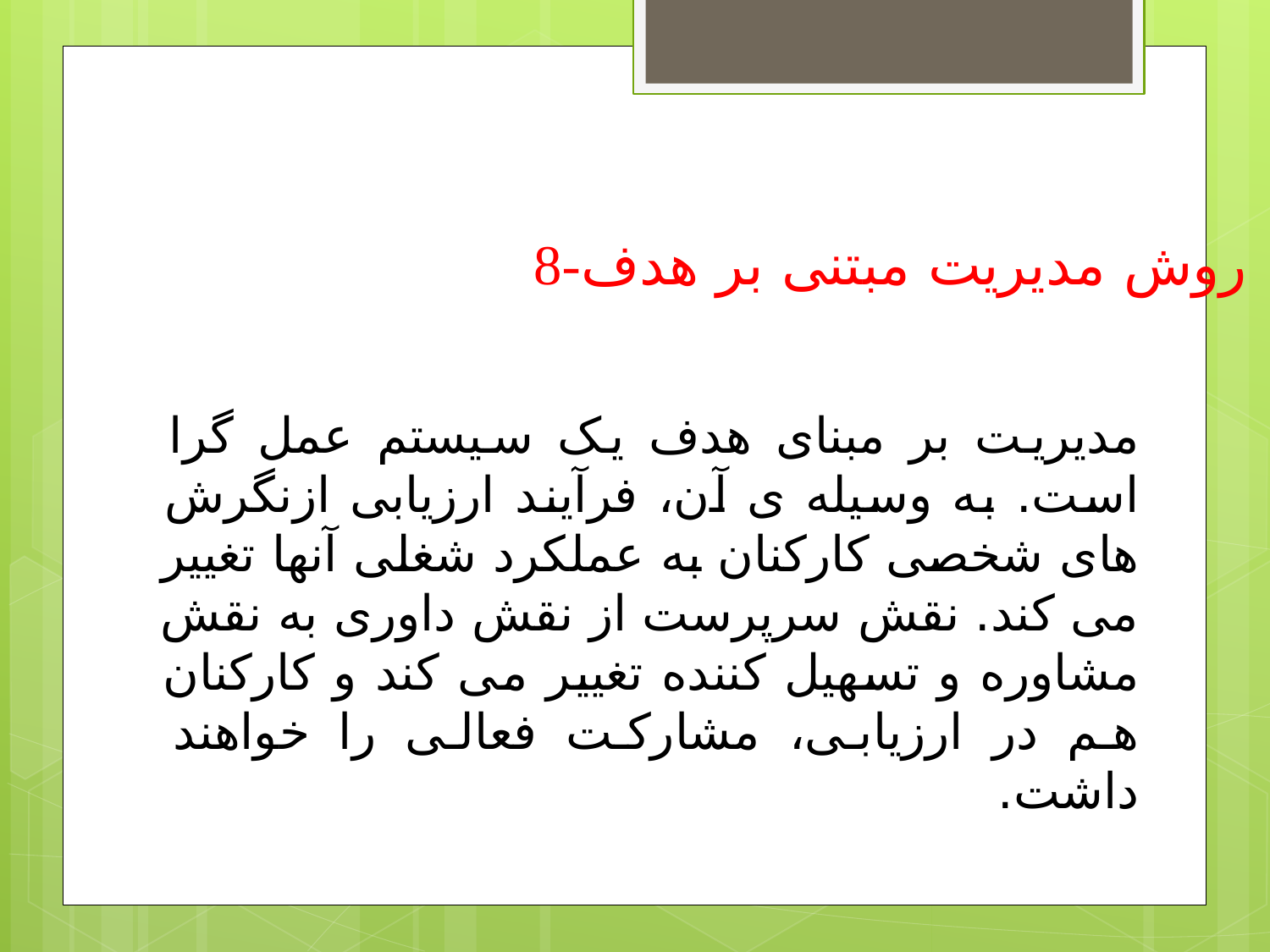

8-روش مدیریت مبتنی بر هدف

مدیریت بر مبنای هدف یک سیستم عمل گرا است. به وسیله ی آن، فرآیند ارزیابی ازنگرش های شخصی کارکنان به عملکرد شغلی آنها تغییر می کند. نقش سرپرست از نقش داوری به نقش مشاوره و تسهیل کننده تغییر می کند و کارکنان هم در ارزیابی، مشارکت فعالی را خواهند داشت.